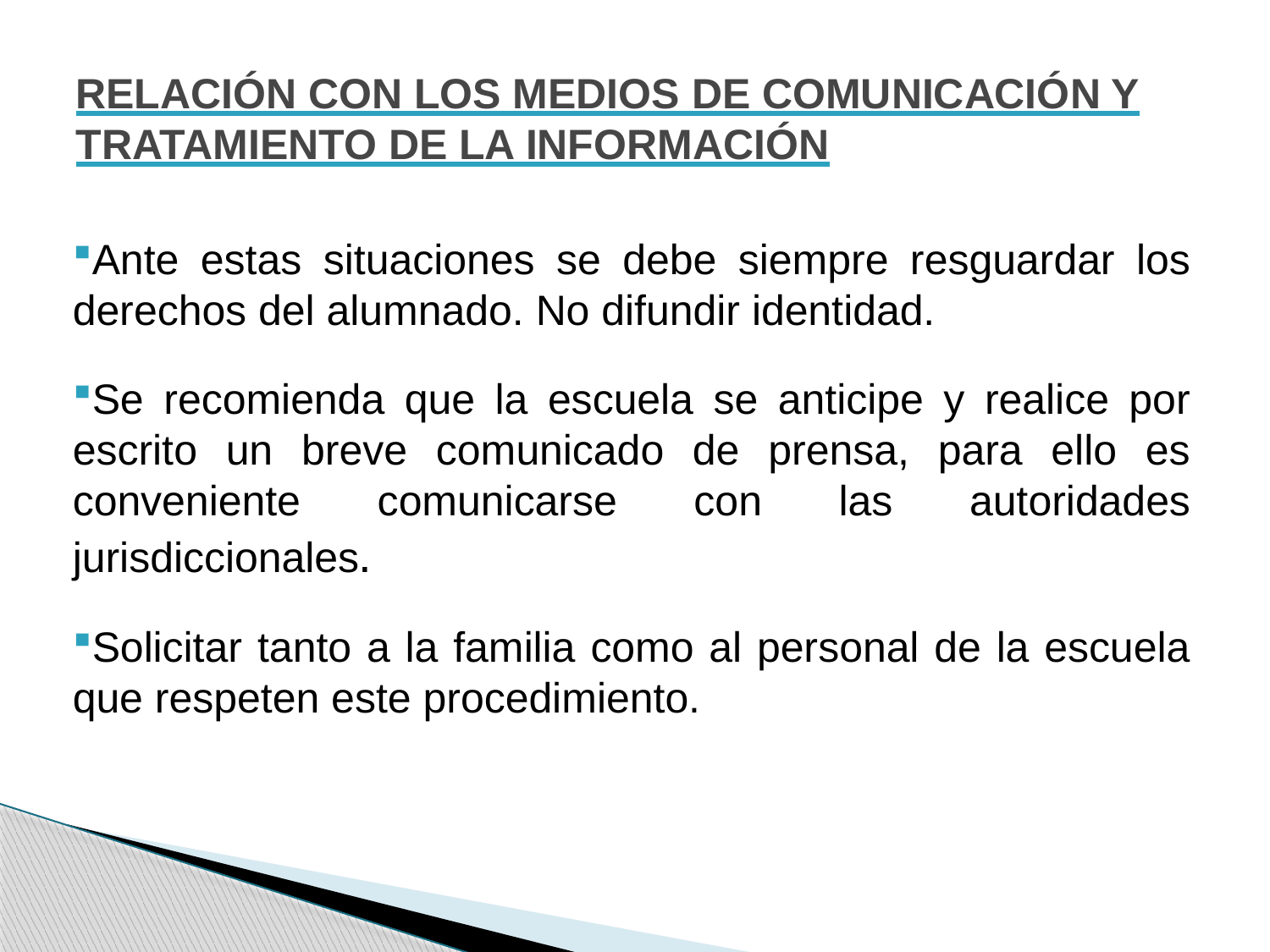

RELACIÓN CON LOS MEDIOS DE COMUNICACIÓN Y TRATAMIENTO DE LA INFORMACIÓN
Ante estas situaciones se debe siempre resguardar los derechos del alumnado. No difundir identidad.

Se recomienda que la escuela se anticipe y realice por escrito un breve comunicado de prensa, para ello es conveniente comunicarse con las autoridades jurisdiccionales.

Solicitar tanto a la familia como al personal de la escuela que respeten este procedimiento.